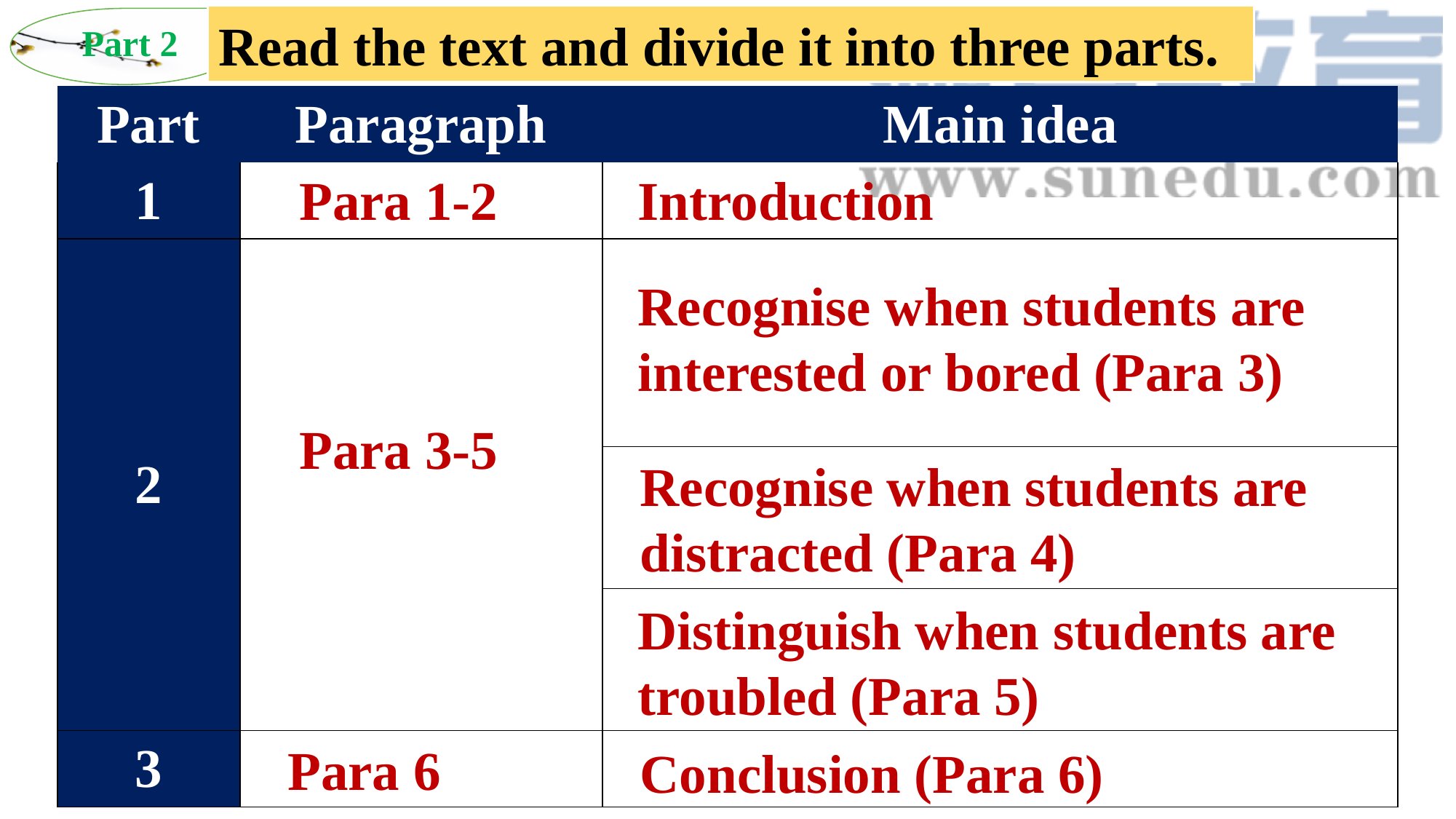

Read the text and divide it into three parts.

Part 2
| Part | Paragraph | Main idea |
| --- | --- | --- |
| 1 |  |  |
| 2 |  |  |
|  |  |  |
|  |  |  |
| 3 |  |  |
Para 1-2
Introduction
Recognise when students are interested or bored (Para 3)
Para 3-5
Recognise when students are distracted (Para 4)
Distinguish when students are troubled (Para 5)
Para 6
Conclusion (Para 6)